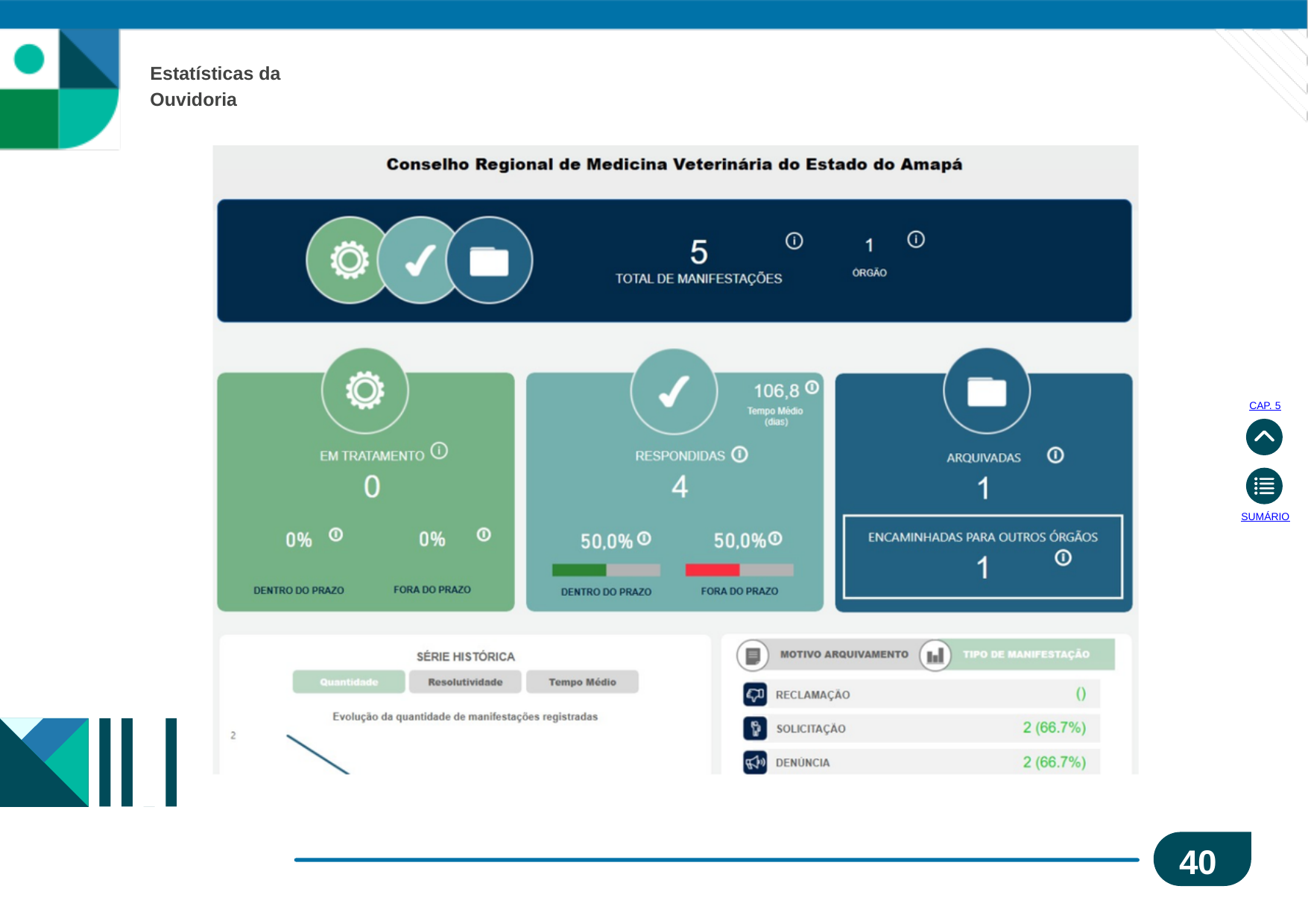

Estatísticas da Ouvidoria

CAP. 5

SUMÁRIO

40